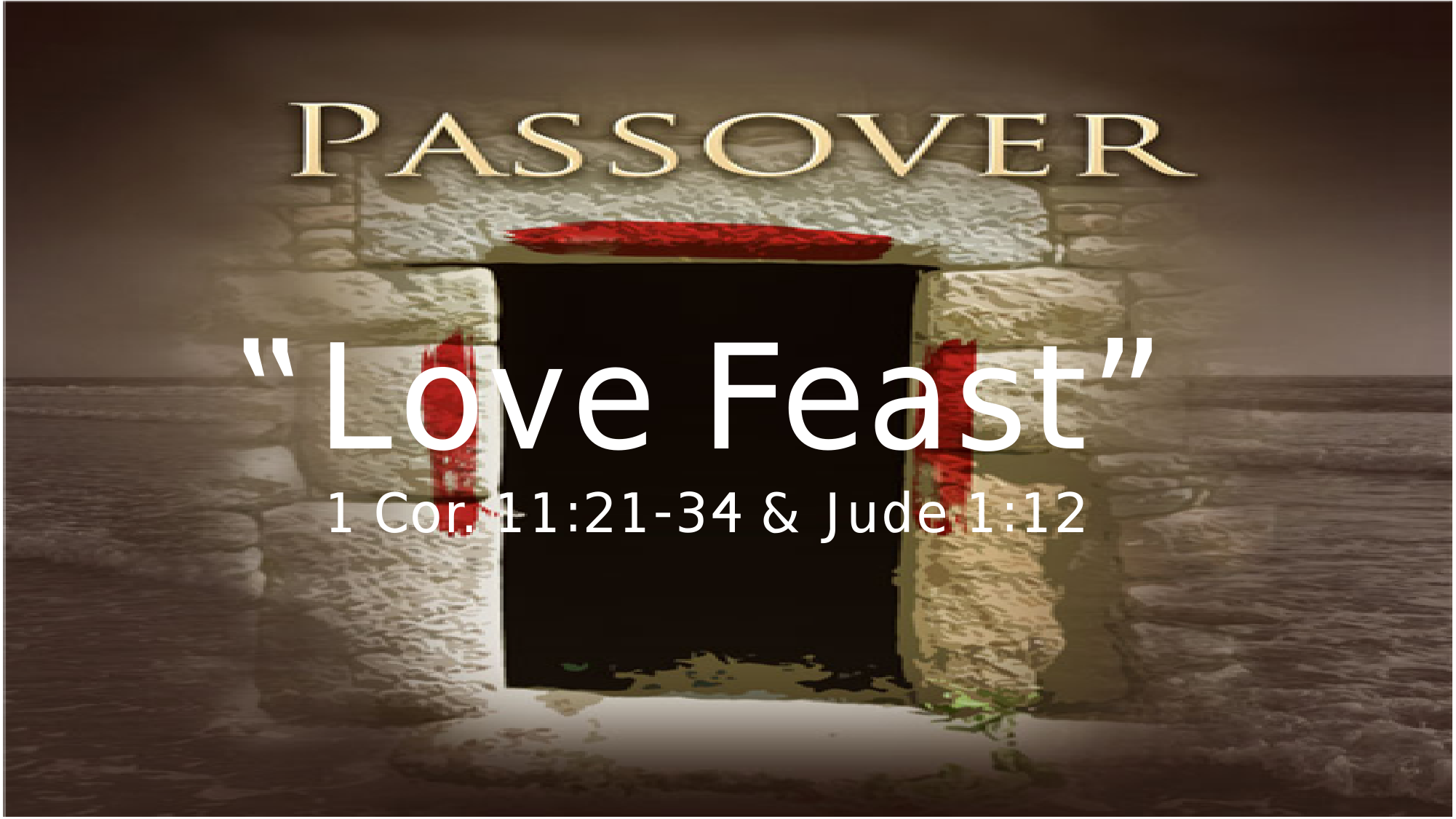

# “Love Feast” 1 Cor. 11:21-34 & Jude 1:12